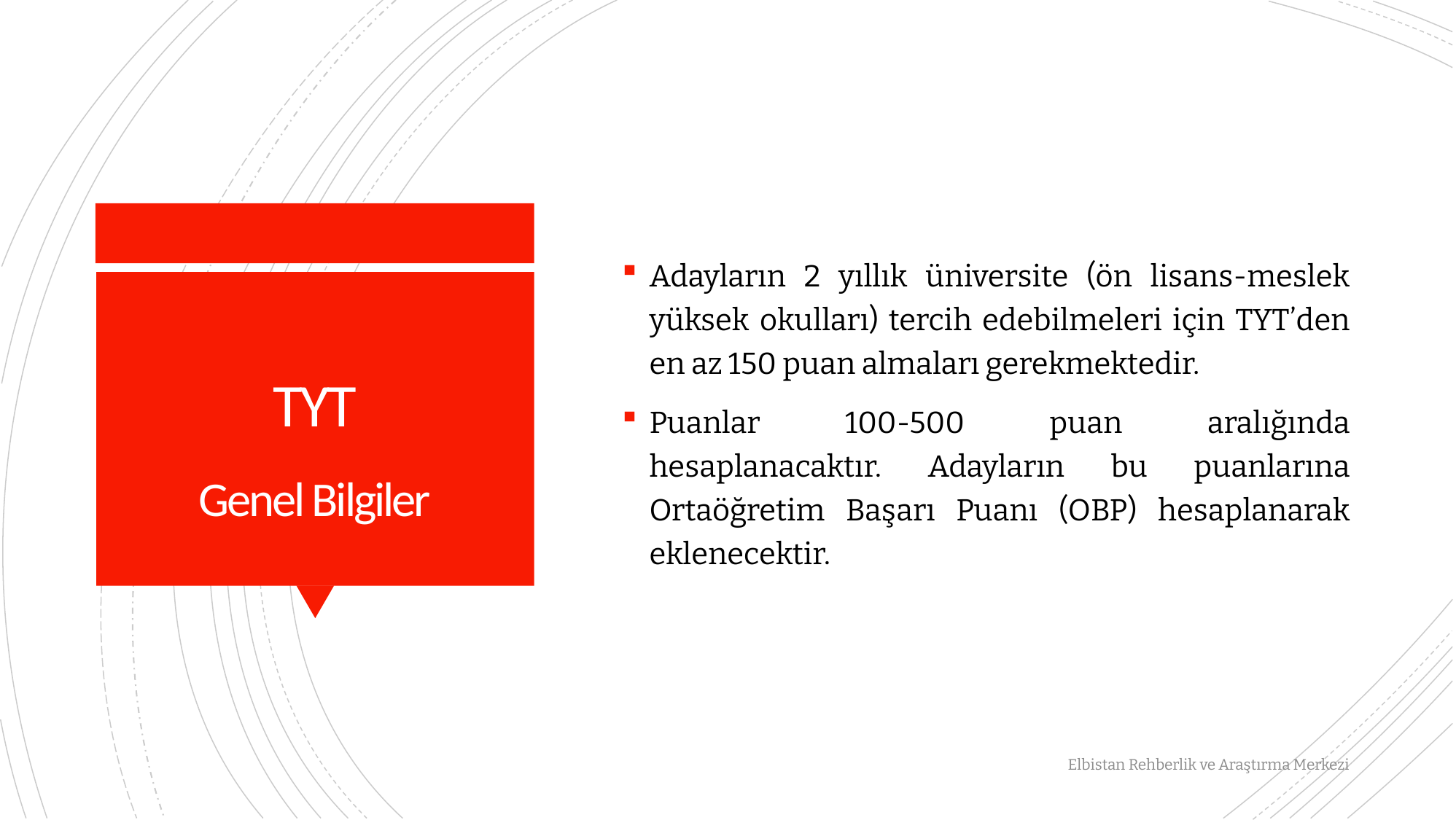

Adayların 2 yıllık üniversite (ön lisans-meslek yüksek okulları) tercih edebilmeleri için TYT’den en az 150 puan almaları gerekmektedir.
Puanlar 100-500 puan aralığında hesaplanacaktır. Adayların bu puanlarına Ortaöğretim Başarı Puanı (OBP) hesaplanarak eklenecektir.
# TYT Genel Bilgiler
Elbistan Rehberlik ve Araştırma Merkezi